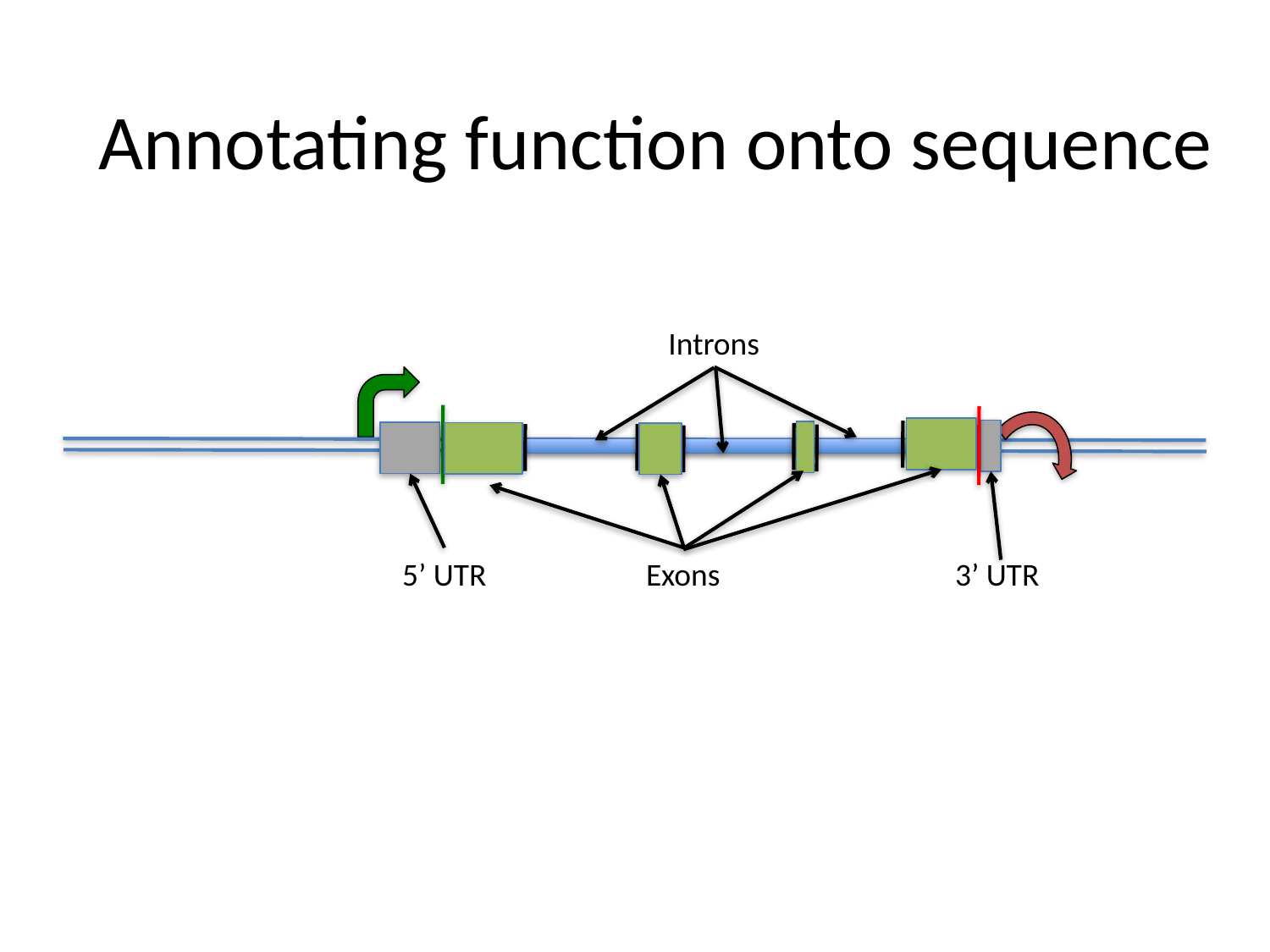

Annotating function onto sequence
Introns

5’ UTR
Exons
3’ UTR